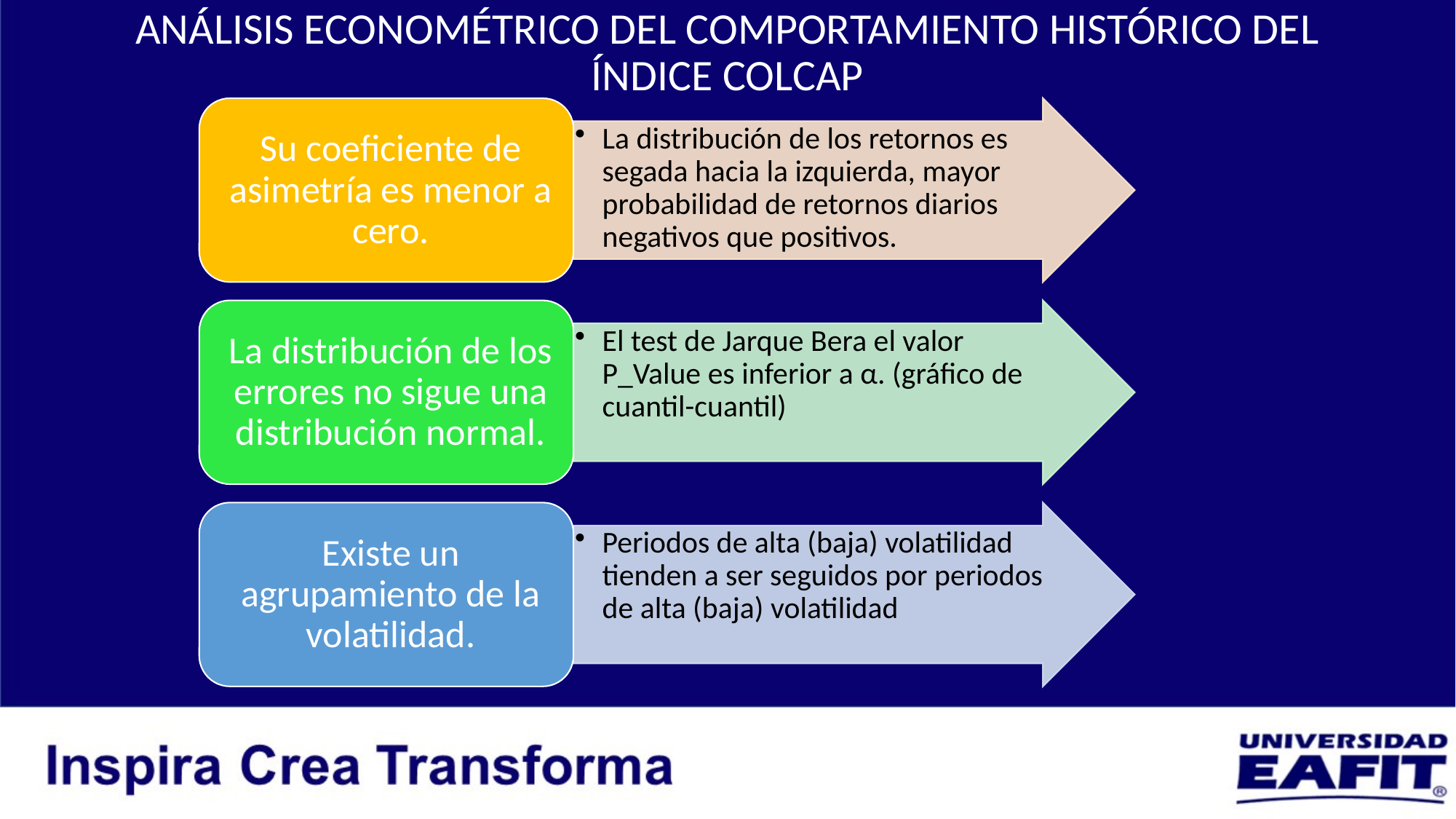

# ANÁLISIS ECONOMÉTRICO DEL COMPORTAMIENTO HISTÓRICO DEL ÍNDICE COLCAP
La distribución de los retornos es segada hacia la izquierda, mayor probabilidad de retornos diarios negativos que positivos.
Su coeficiente de asimetría es menor a cero.
El test de Jarque Bera el valor P_Value es inferior a α. (gráfico de cuantil-cuantil)
La distribución de los errores no sigue una distribución normal.
Periodos de alta (baja) volatilidad tienden a ser seguidos por periodos de alta (baja) volatilidad
Existe un agrupamiento de la volatilidad.